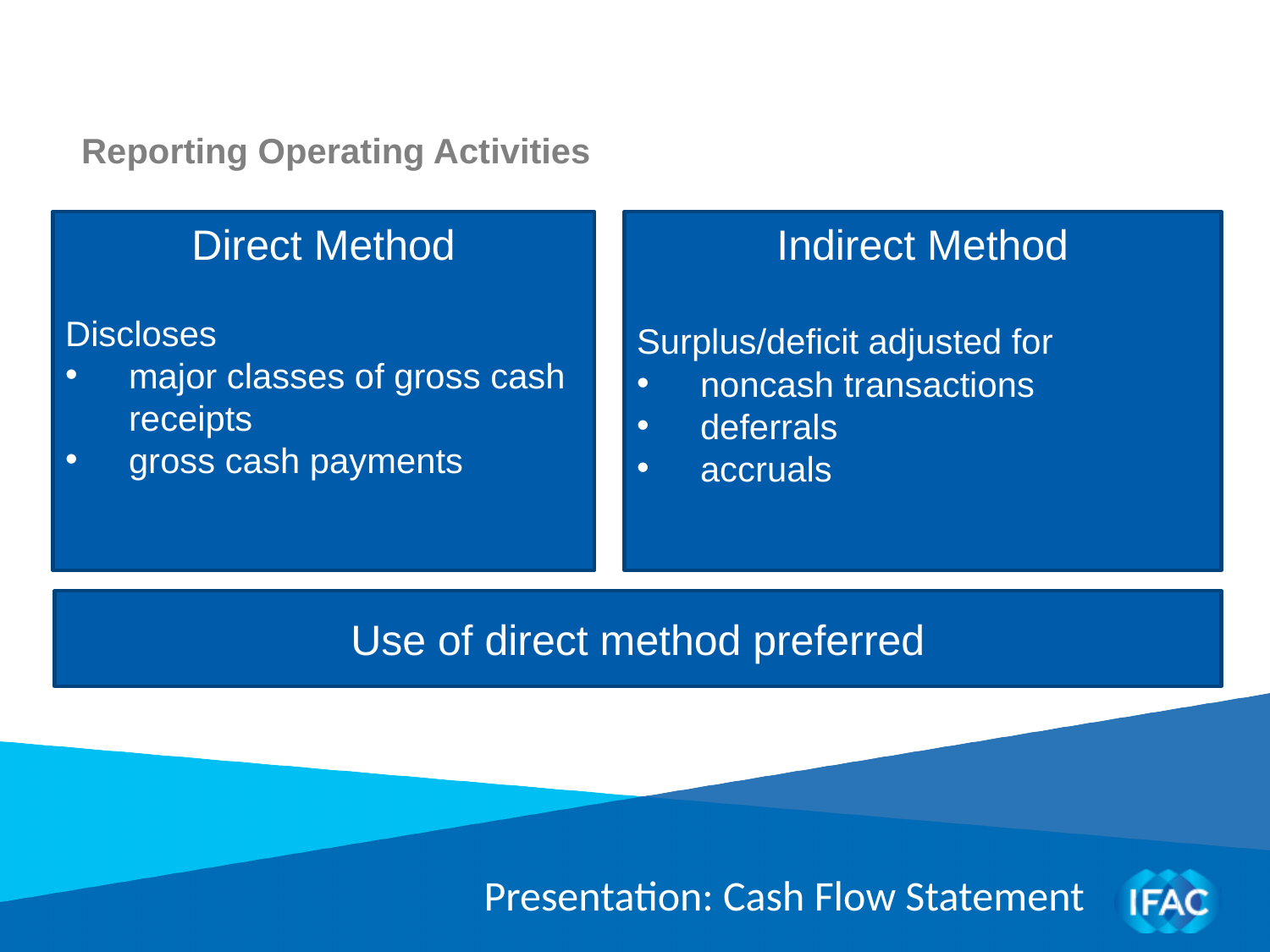

Reporting Operating Activities

Direct Method

Discloses
major classes of gross cash receipts
gross cash payments
Indirect Method

Surplus/deficit adjusted for
noncash transactions
deferrals
accruals
Use of direct method preferred
Presentation: Cash Flow Statement